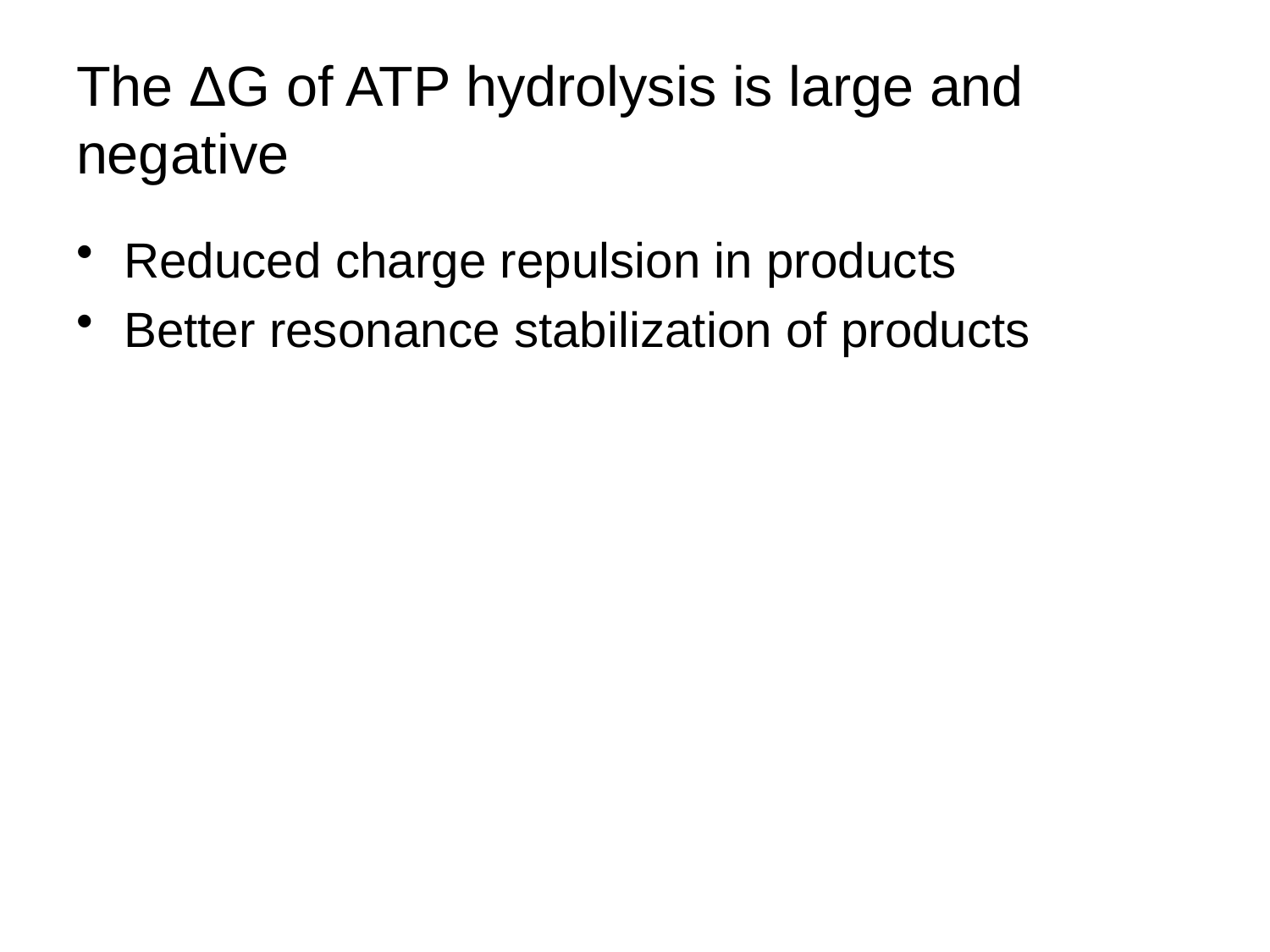

# The ΔG of ATP hydrolysis is large and negative
Reduced charge repulsion in products
Better resonance stabilization of products